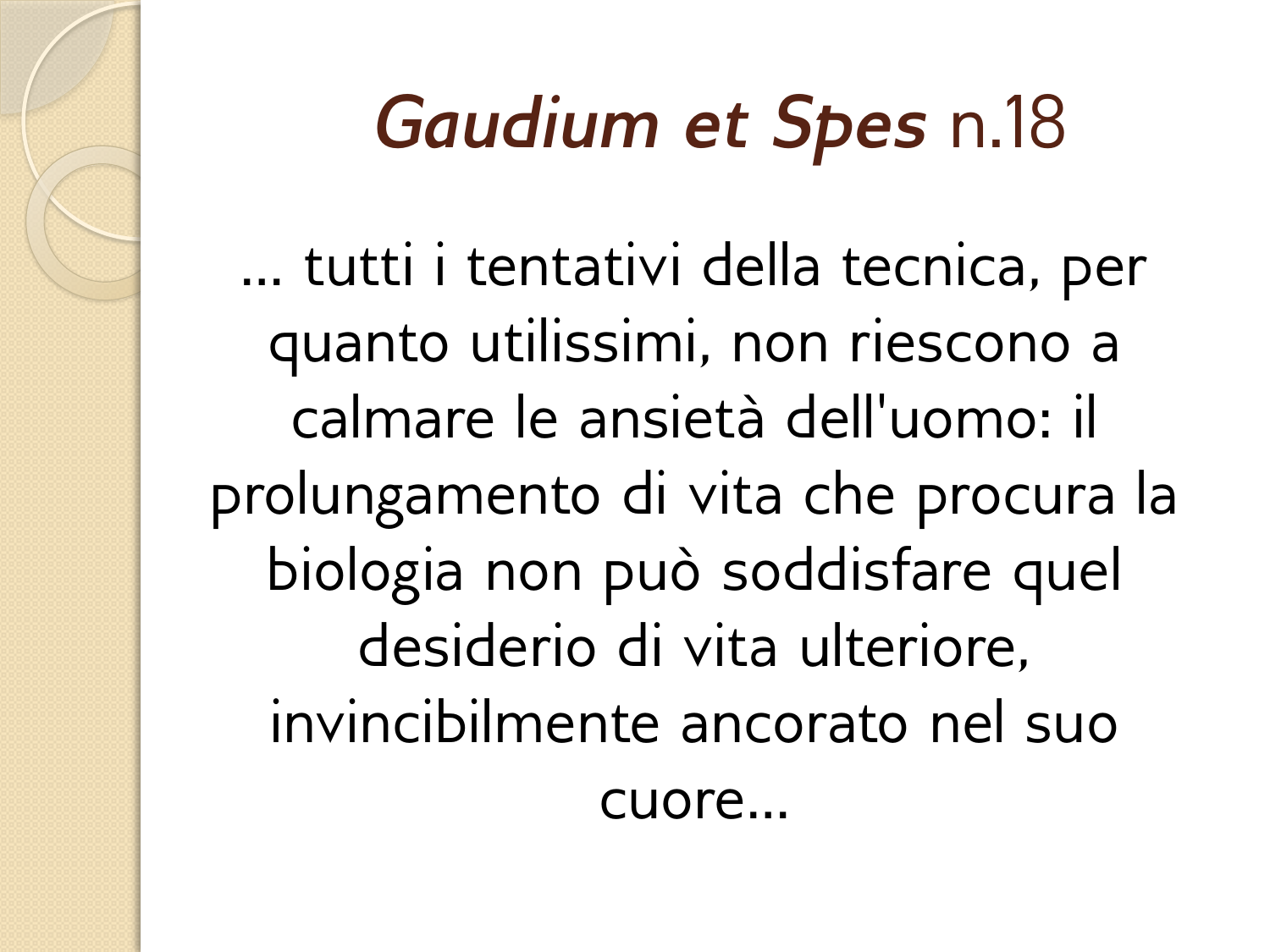

# Gaudium et Spes n.18
… tutti i tentativi della tecnica, per quanto utilissimi, non riescono a calmare le ansietà dell'uomo: il prolungamento di vita che procura la biologia non può soddisfare quel desiderio di vita ulteriore, invincibilmente ancorato nel suo cuore…